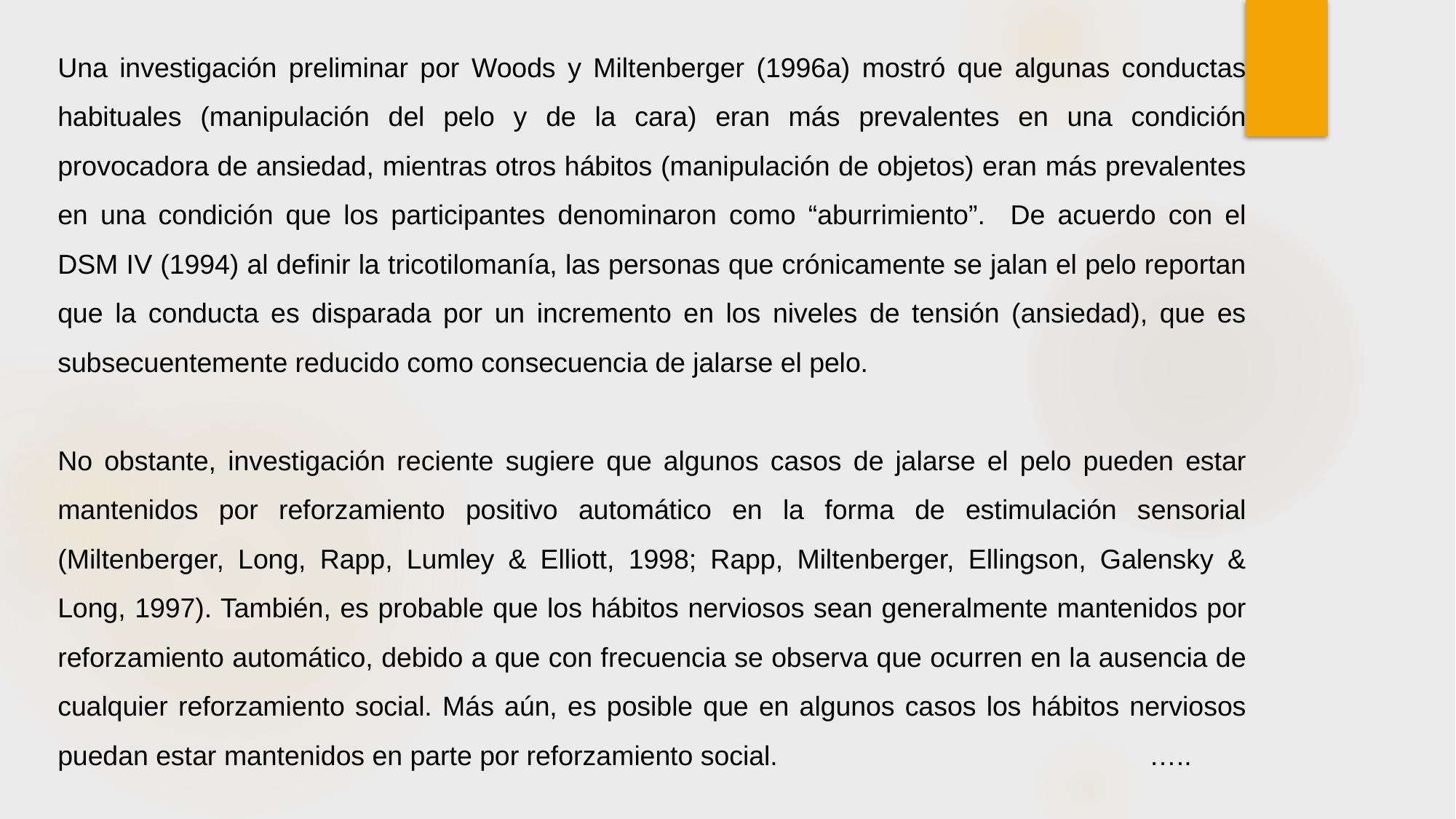

Una investigación preliminar por Woods y Miltenberger (1996a) mostró que algunas conductas habituales (manipulación del pelo y de la cara) eran más prevalentes en una condición provocadora de ansiedad, mientras otros hábitos (manipulación de objetos) eran más prevalentes en una condición que los participantes denominaron como “aburrimiento”.  De acuerdo con el DSM IV (1994) al definir la tricotilomanía, las personas que crónicamente se jalan el pelo reportan que la conducta es disparada por un incremento en los niveles de tensión (ansiedad), que es subsecuentemente reducido como consecuencia de jalarse el pelo.

No obstante, investigación reciente sugiere que algunos casos de jalarse el pelo pueden estar mantenidos por reforzamiento positivo automático en la forma de estimulación sensorial (Miltenberger, Long, Rapp, Lumley & Elliott, 1998; Rapp, Miltenberger, Ellingson, Galensky & Long, 1997). También, es probable que los hábitos nerviosos sean generalmente mantenidos por reforzamiento automático, debido a que con frecuencia se observa que ocurren en la ausencia de cualquier reforzamiento social. Más aún, es posible que en algunos casos los hábitos nerviosos puedan estar mantenidos en parte por reforzamiento social.				…..